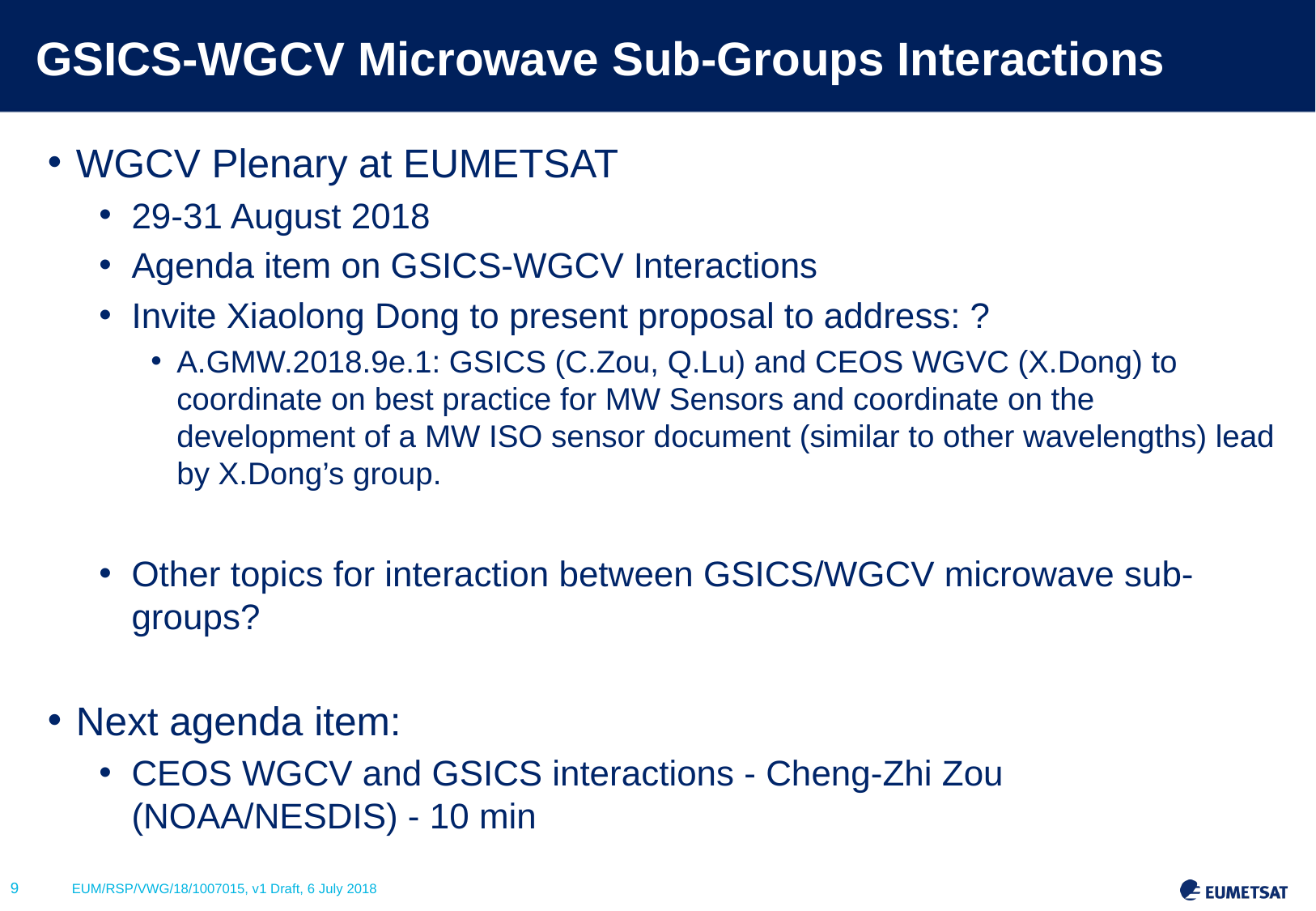

# GSICS-WGCV Microwave Sub-Groups Interactions
WGCV Plenary at EUMETSAT
29-31 August 2018
Agenda item on GSICS-WGCV Interactions
Invite Xiaolong Dong to present proposal to address: ?
A.GMW.2018.9e.1: GSICS (C.Zou, Q.Lu) and CEOS WGVC (X.Dong) to coordinate on best practice for MW Sensors and coordinate on the development of a MW ISO sensor document (similar to other wavelengths) lead by X.Dong’s group.

Other topics for interaction between GSICS/WGCV microwave sub-groups?

Next agenda item:
CEOS WGCV and GSICS interactions - Cheng-Zhi Zou (NOAA/NESDIS) - 10 min